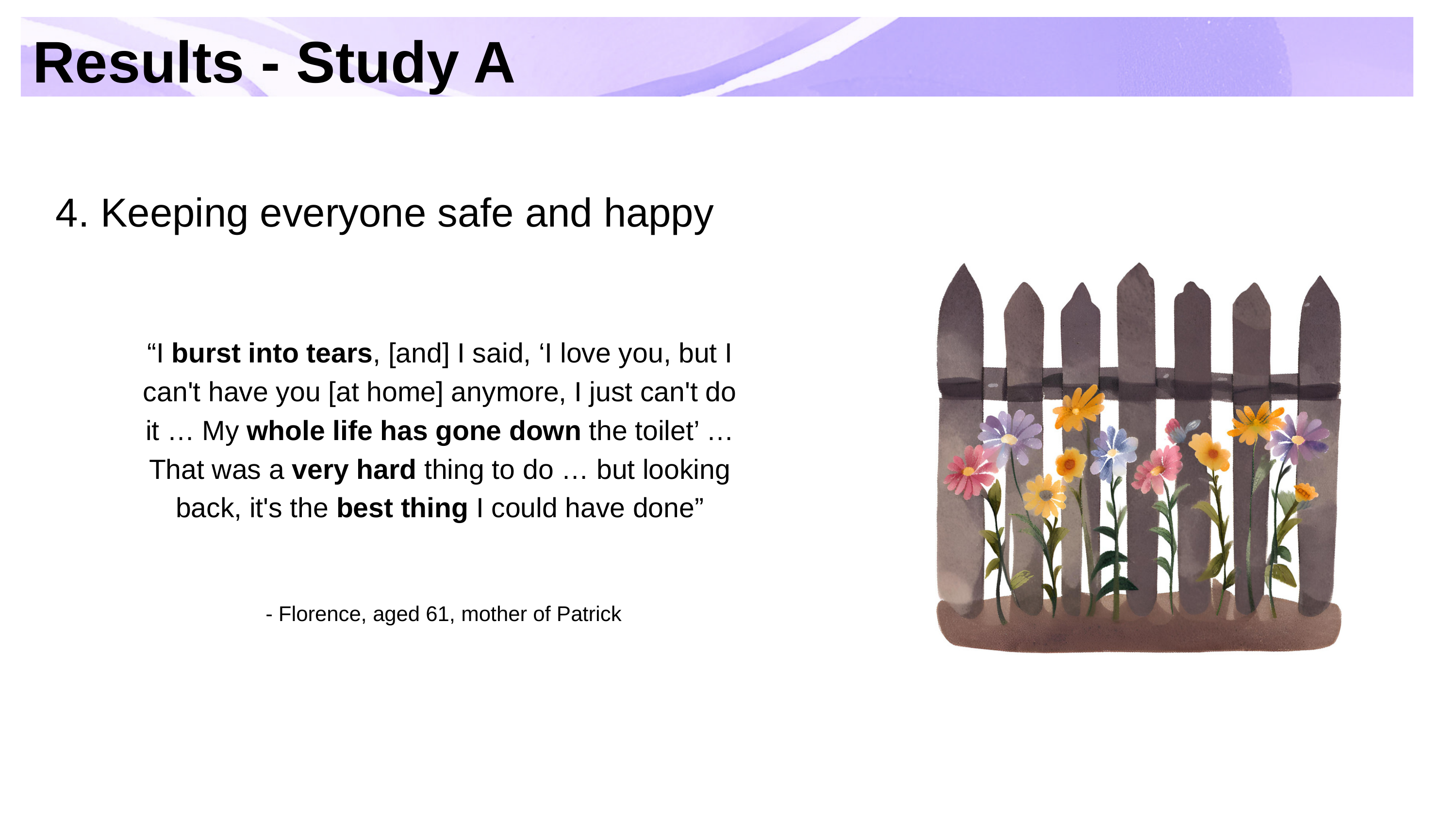

Results - Study A

4. Keeping everyone safe and happy

“I burst into tears, [and] I said, ‘I love you, but I can't have you [at home] anymore, I just can't do it … My whole life has gone down the toilet’ … That was a very hard thing to do … but looking back, it's the best thing I could have done”
- Florence, aged 61, mother of Patrick